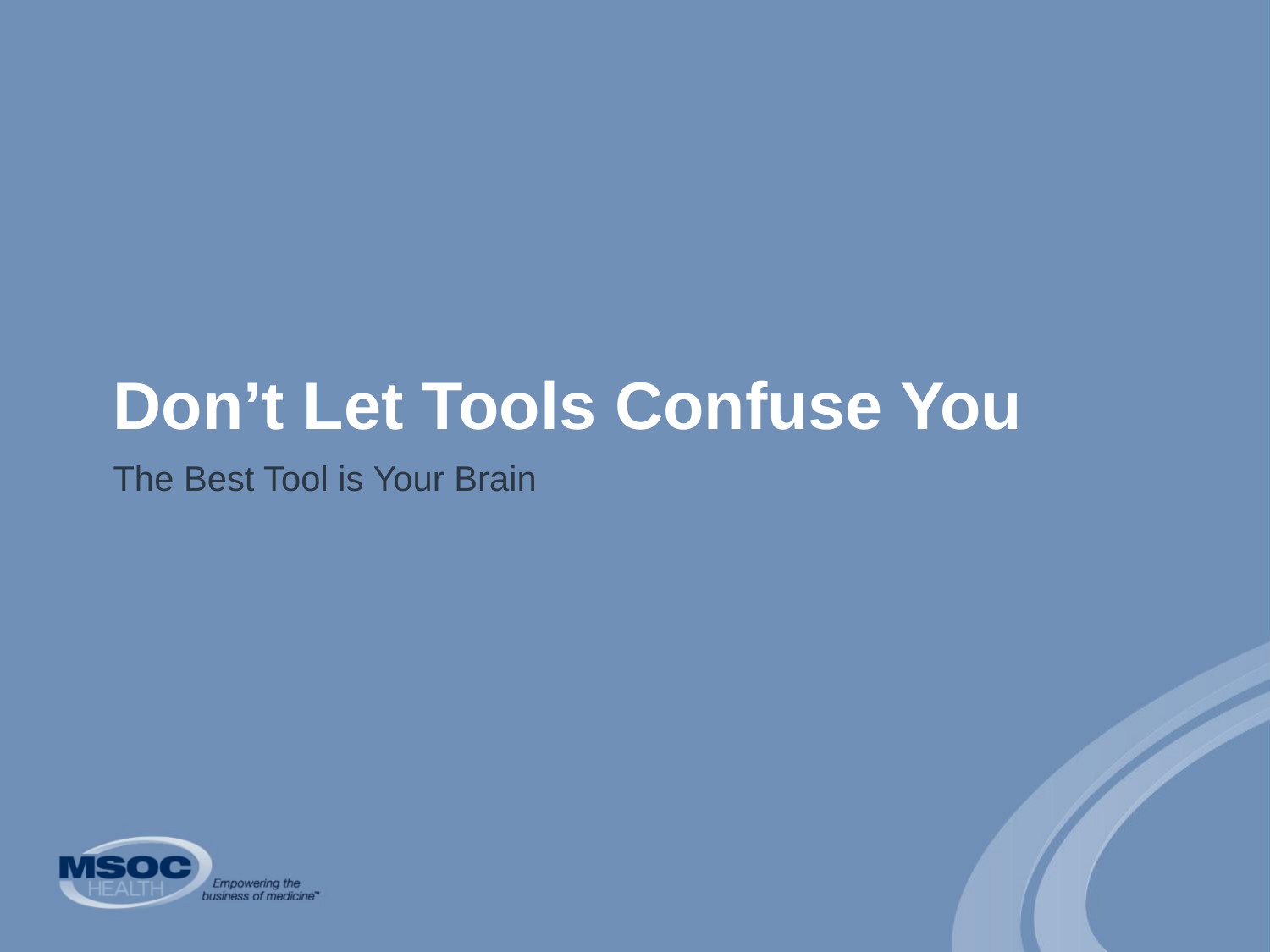

# Don’t Let Tools Confuse You
The Best Tool is Your Brain